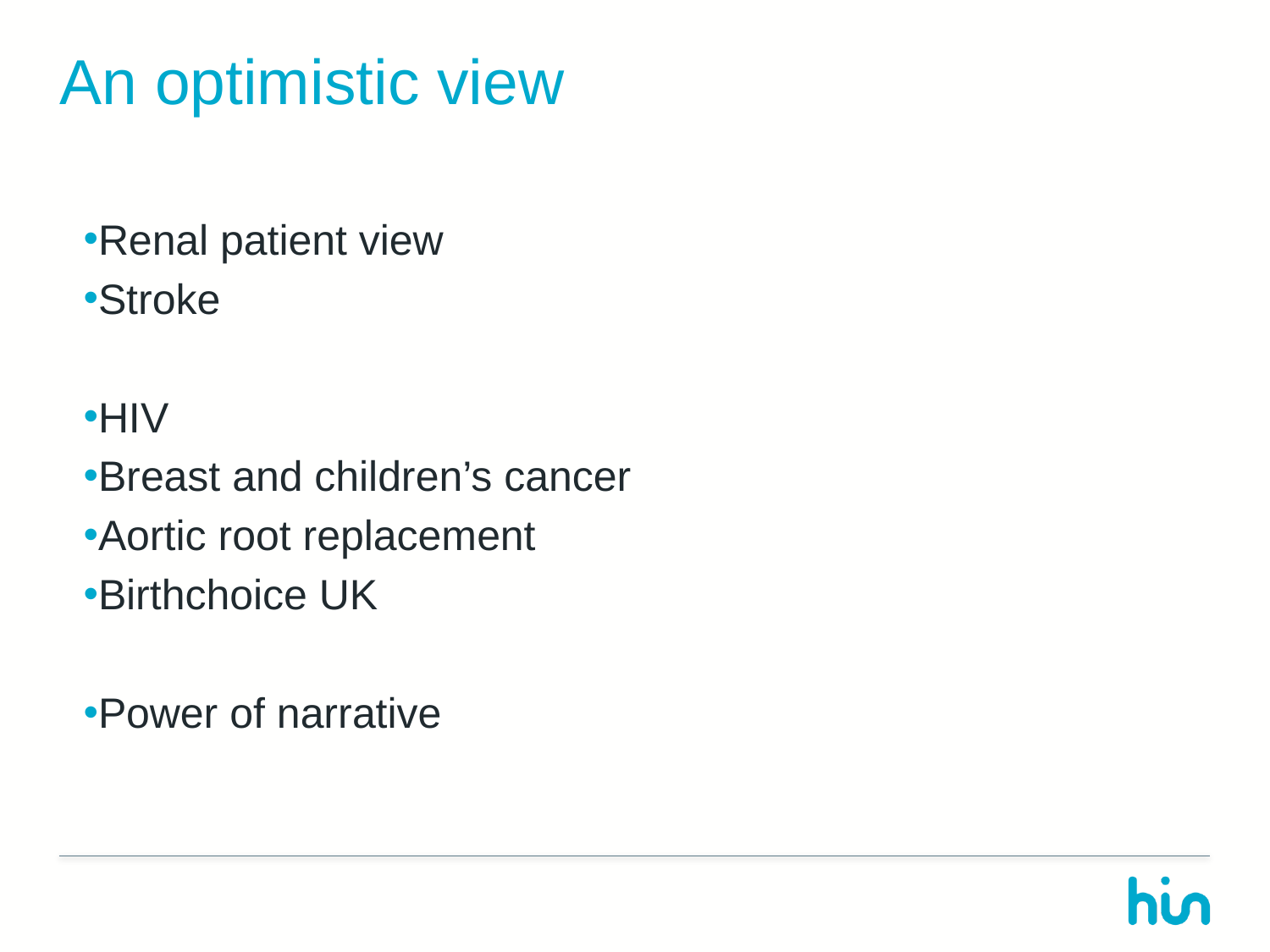

# An optimistic view

Renal patient view
Stroke

HIV
Breast and children’s cancer
Aortic root replacement
Birthchoice UK

Power of narrative